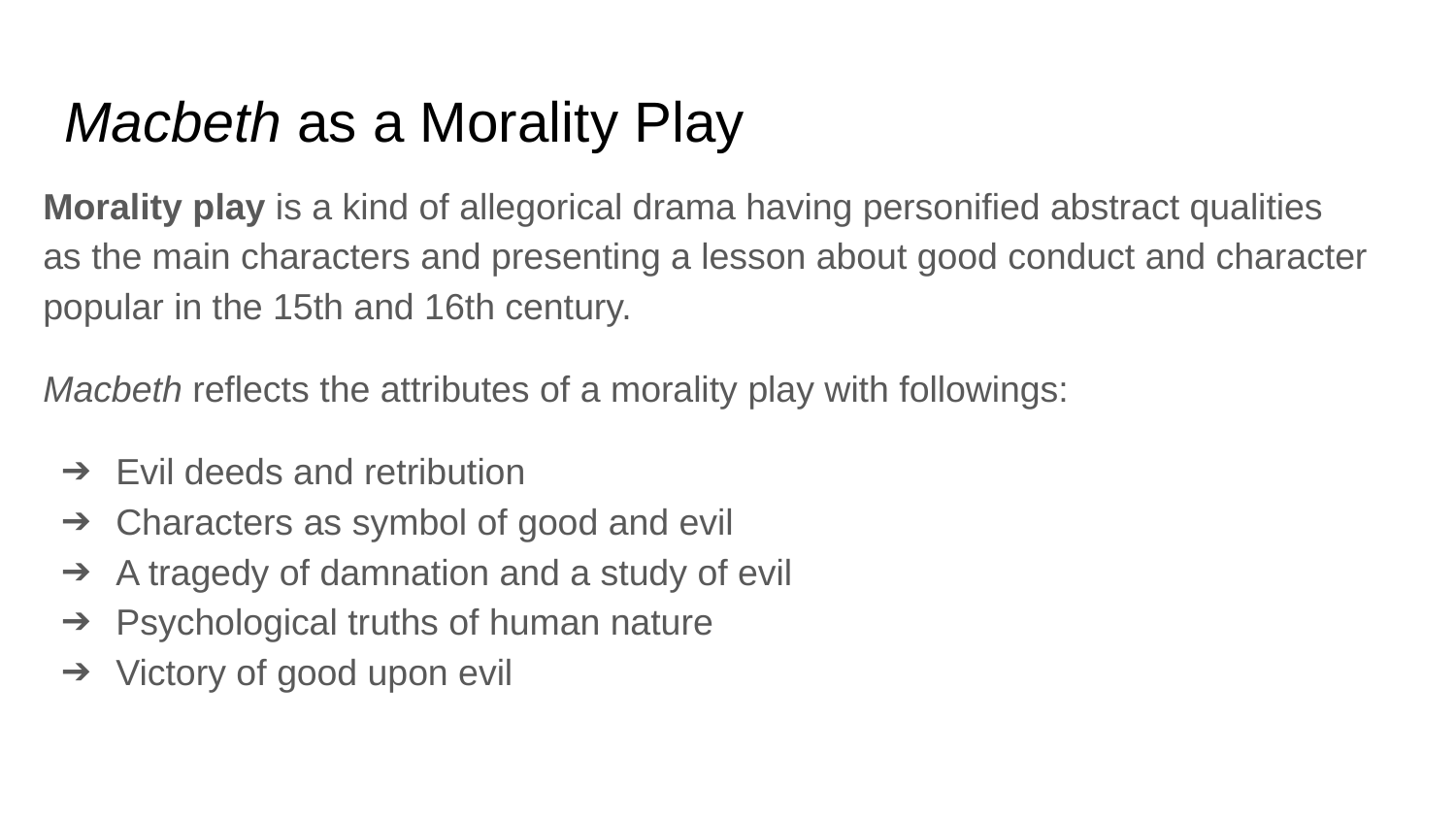

# Macbeth as a Morality Play
Morality play is a kind of allegorical drama having personified abstract qualities as the main characters and presenting a lesson about good conduct and character popular in the 15th and 16th century.
Macbeth reflects the attributes of a morality play with followings:
Evil deeds and retribution
Characters as symbol of good and evil
A tragedy of damnation and a study of evil
Psychological truths of human nature
Victory of good upon evil